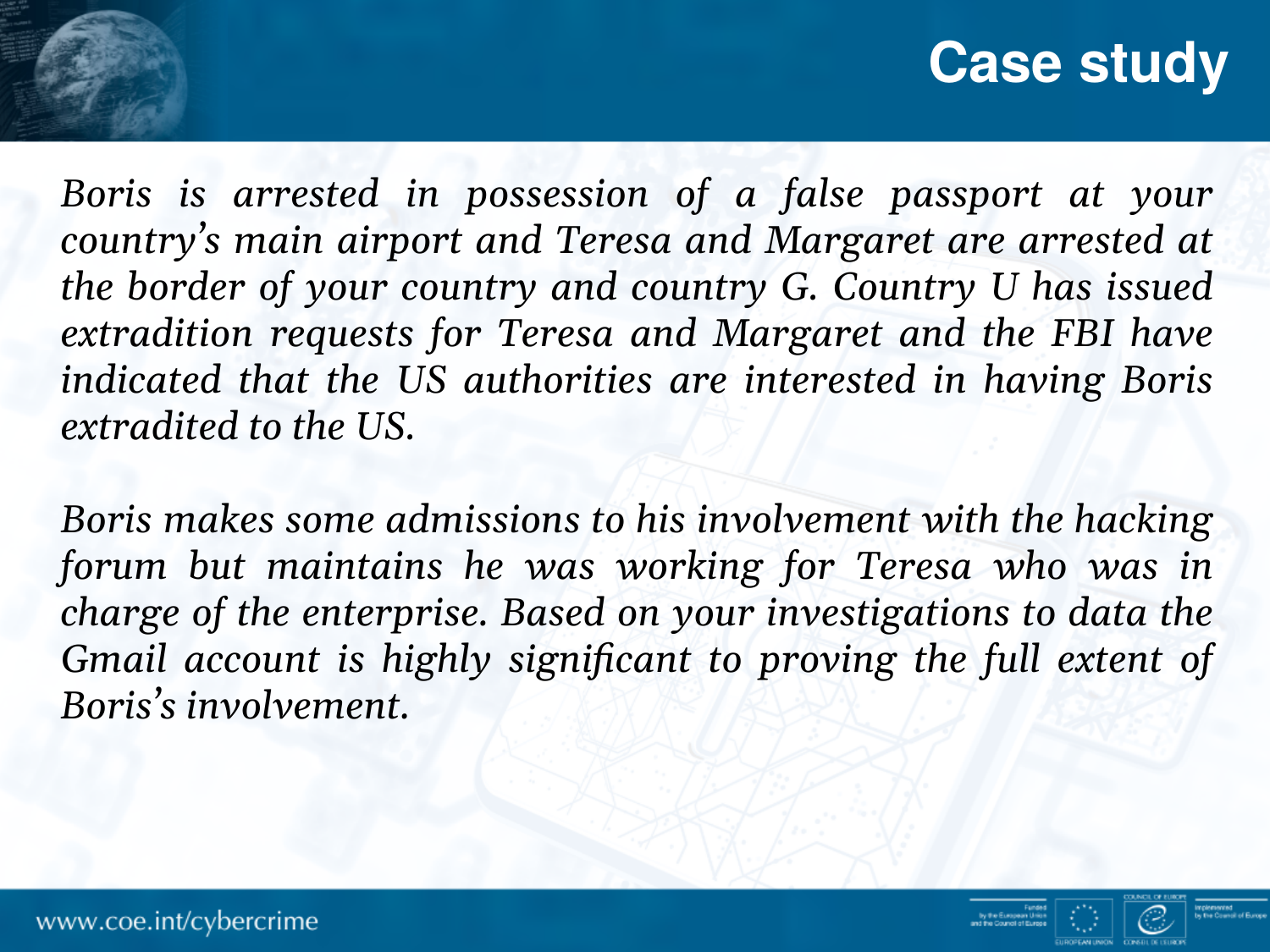

Case study
Boris is arrested in possession of a false passport at your country’s main airport and Teresa and Margaret are arrested at the border of your country and country G. Country U has issued extradition requests for Teresa and Margaret and the FBI have indicated that the US authorities are interested in having Boris extradited to the US.

Boris makes some admissions to his involvement with the hacking forum but maintains he was working for Teresa who was in charge of the enterprise. Based on your investigations to data the Gmail account is highly significant to proving the full extent of Boris’s involvement.